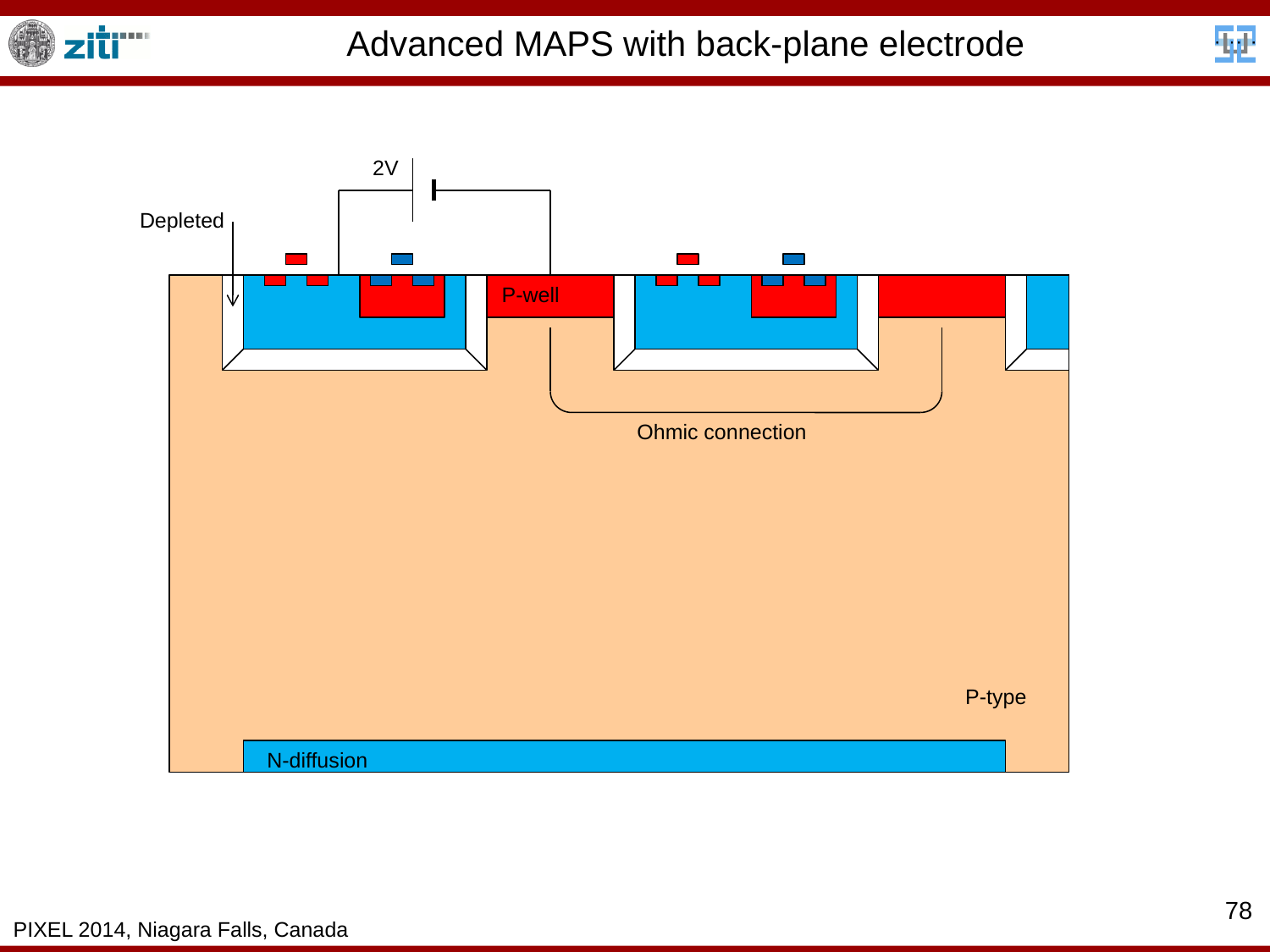

# Advanced MAPS with back-plane electrode
2V
Depleted

P-well

Ohmic connection
P-type

N-diffusion
78